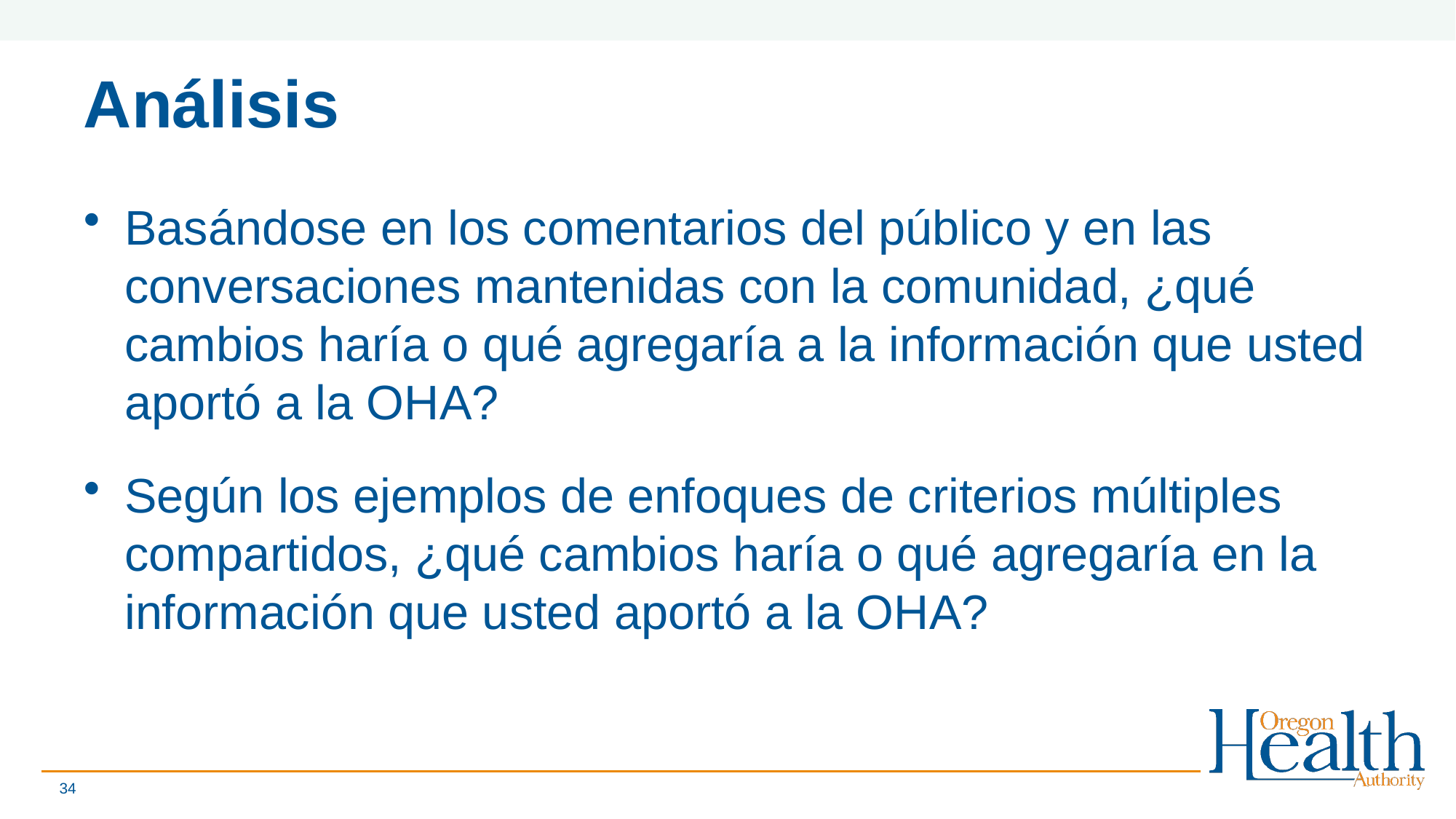

# Análisis
Basándose en los comentarios del público y en las conversaciones mantenidas con la comunidad, ¿qué cambios haría o qué agregaría a la información que usted aportó a la OHA?

Según los ejemplos de enfoques de criterios múltiples compartidos, ¿qué cambios haría o qué agregaría en la información que usted aportó a la OHA?
34